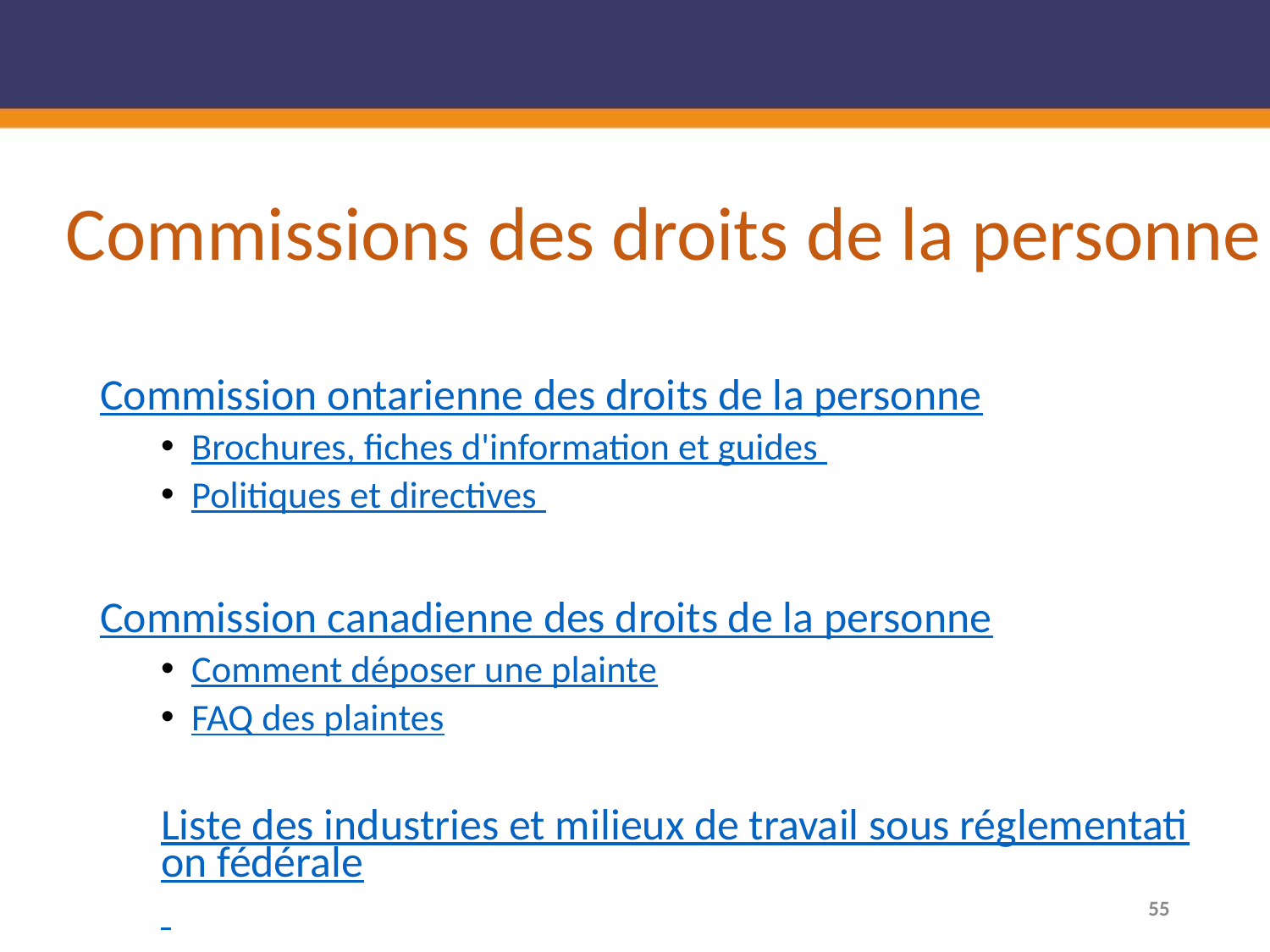

# Commissions des droits de la personne

Commission ontarienne des droits de la personne
Brochures, fiches d'information et guides
Politiques et directives

Commission canadienne des droits de la personne
Comment déposer une plainte
FAQ des plaintes

Liste des industries et milieux de travail sous réglementation fédérale
55